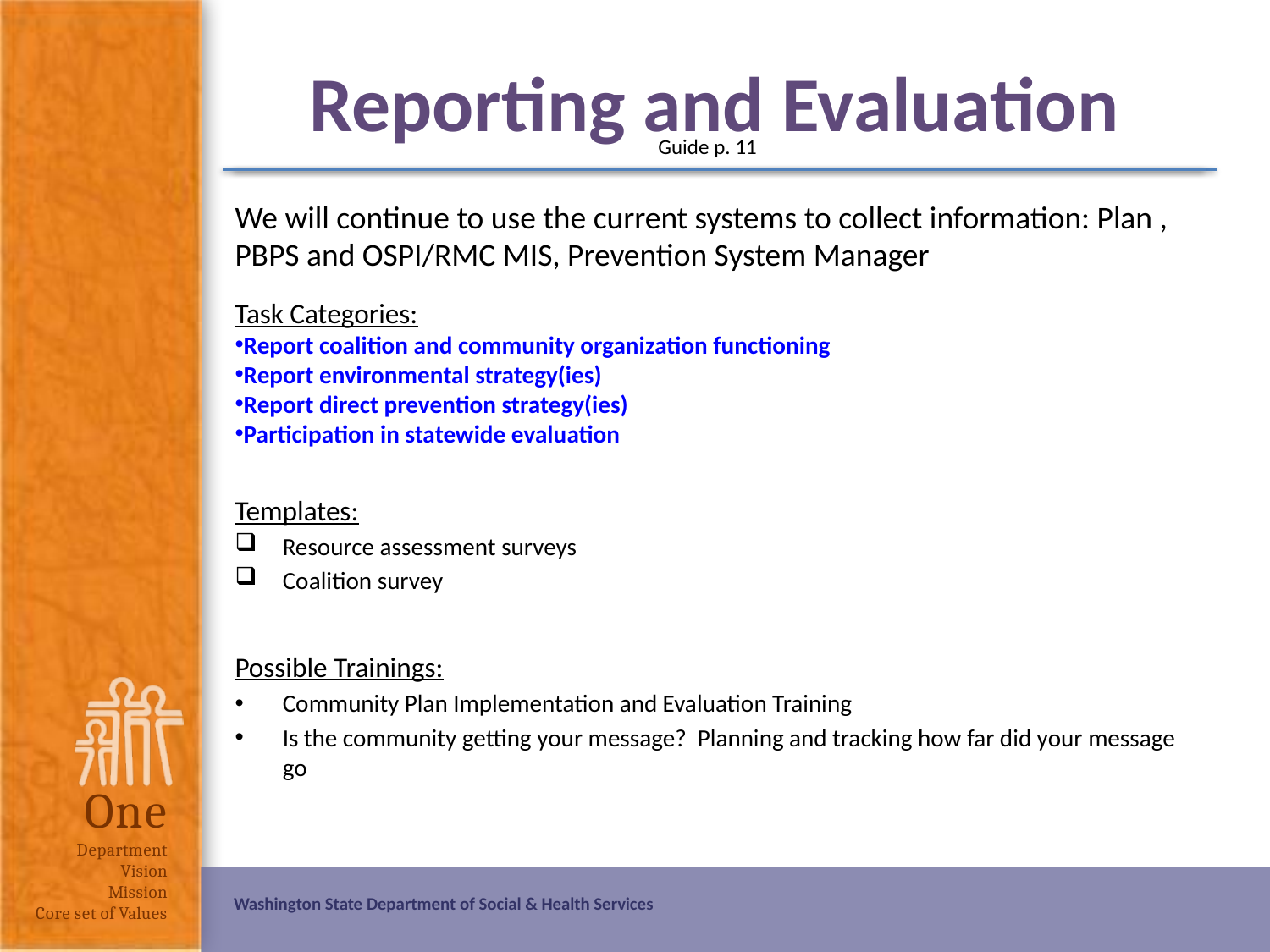

# Reporting and Evaluation
Guide p. 11
We will continue to use the current systems to collect information: Plan , PBPS and OSPI/RMC MIS, Prevention System Manager
Task Categories:
Report coalition and community organization functioning
Report environmental strategy(ies)
Report direct prevention strategy(ies)
Participation in statewide evaluation

Templates:
Resource assessment surveys
Coalition survey

Possible Trainings:
Community Plan Implementation and Evaluation Training
Is the community getting your message?  Planning and tracking how far did your message go